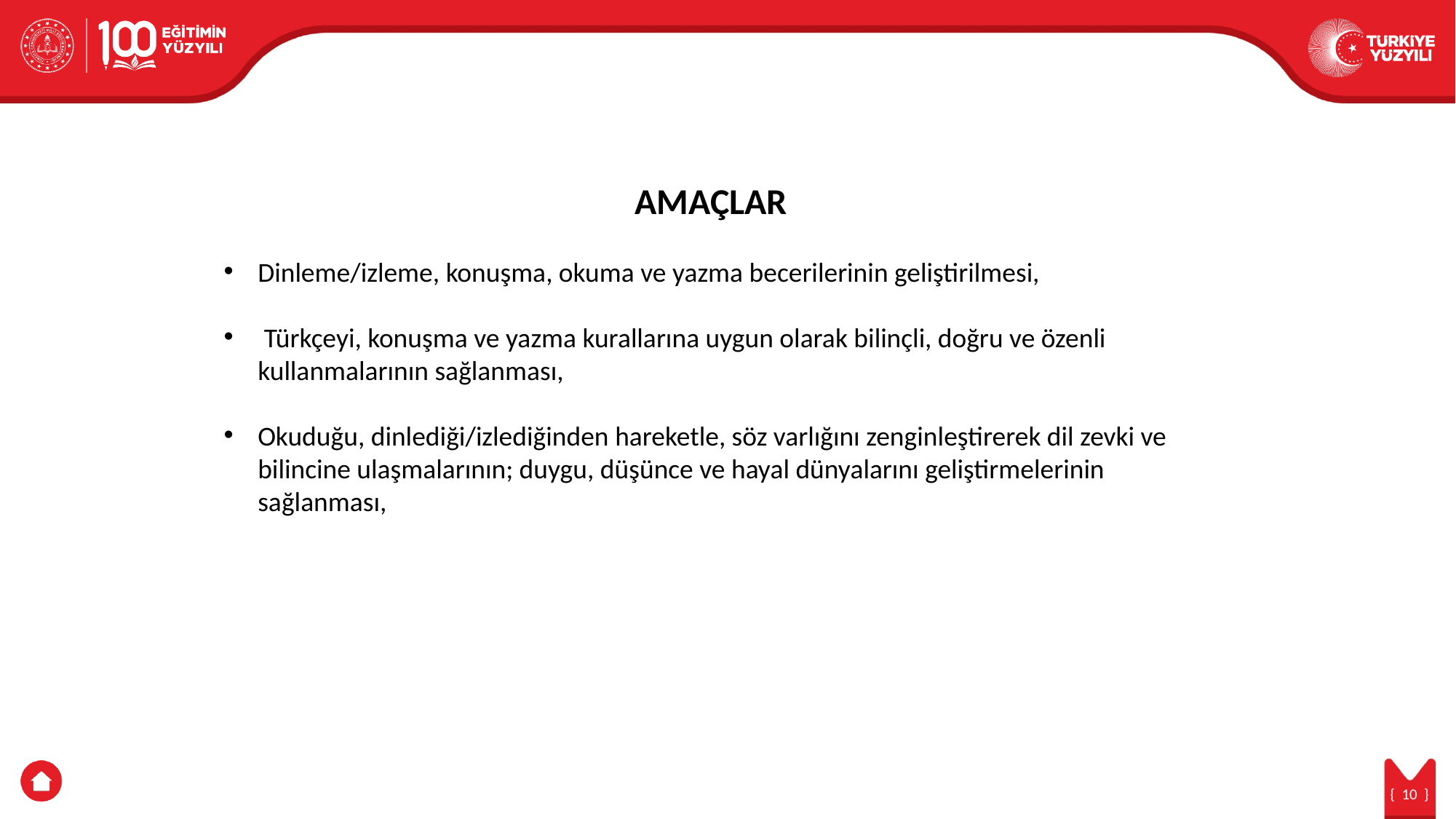

AMAÇLAR

Dinleme/izleme, konuşma, okuma ve yazma becerilerinin geliştirilmesi,

 Türkçeyi, konuşma ve yazma kurallarına uygun olarak bilinçli, doğru ve özenli kullanmalarının sağlanması,

Okuduğu, dinlediği/izlediğinden hareketle, söz varlığını zenginleştirerek dil zevki ve bilincine ulaşmalarının; duygu, düşünce ve hayal dünyalarını geliştirmelerinin sağlanması,